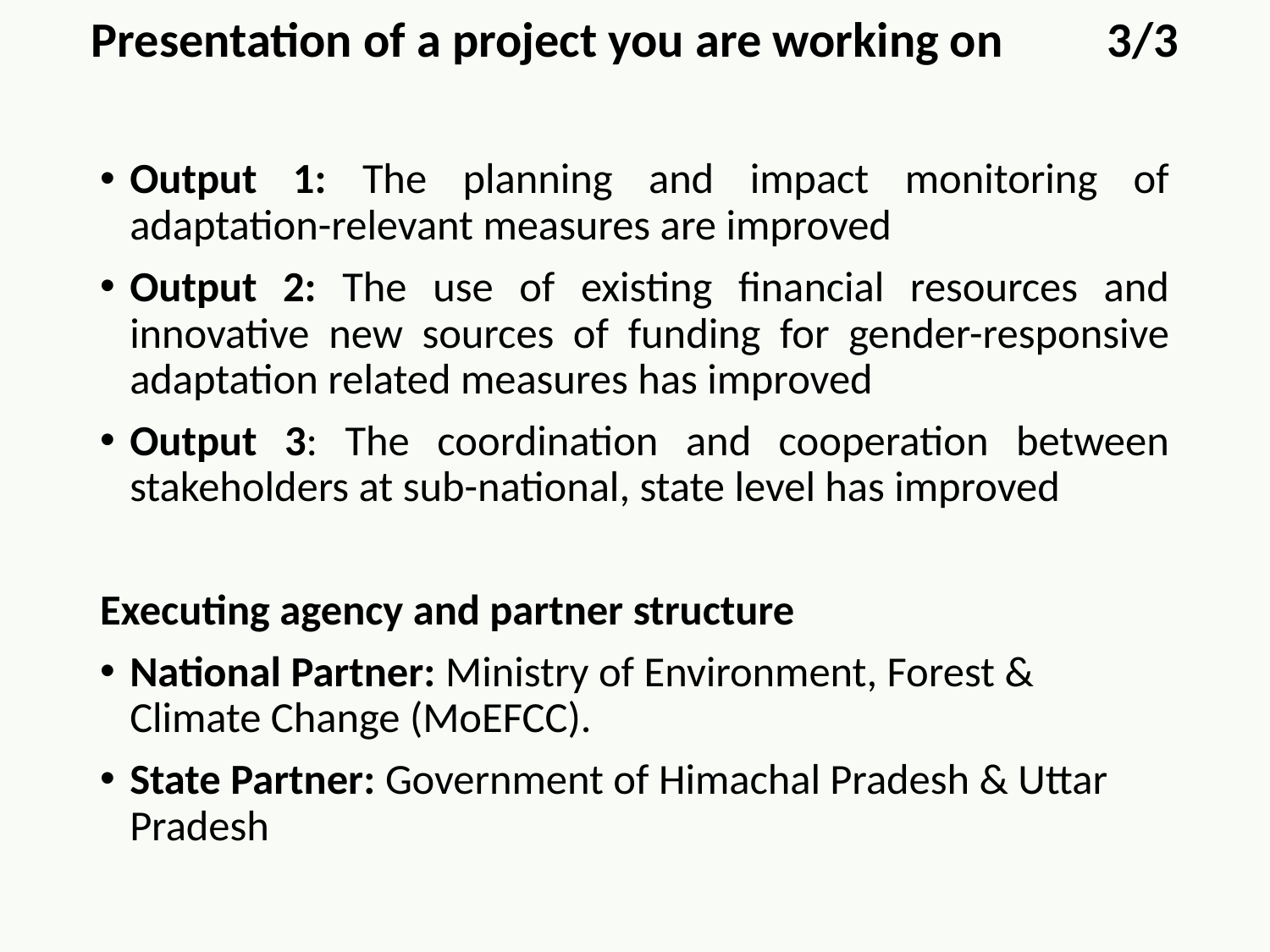

Presentation of a project you are working on	3/3
Output 1: The planning and impact monitoring of adaptation-relevant measures are improved
Output 2: The use of existing financial resources and innovative new sources of funding for gender-responsive adaptation related measures has improved
Output 3: The coordination and cooperation between stakeholders at sub-national, state level has improved

Executing agency and partner structure
National Partner: Ministry of Environment, Forest & Climate Change (MoEFCC).
State Partner: Government of Himachal Pradesh & Uttar Pradesh